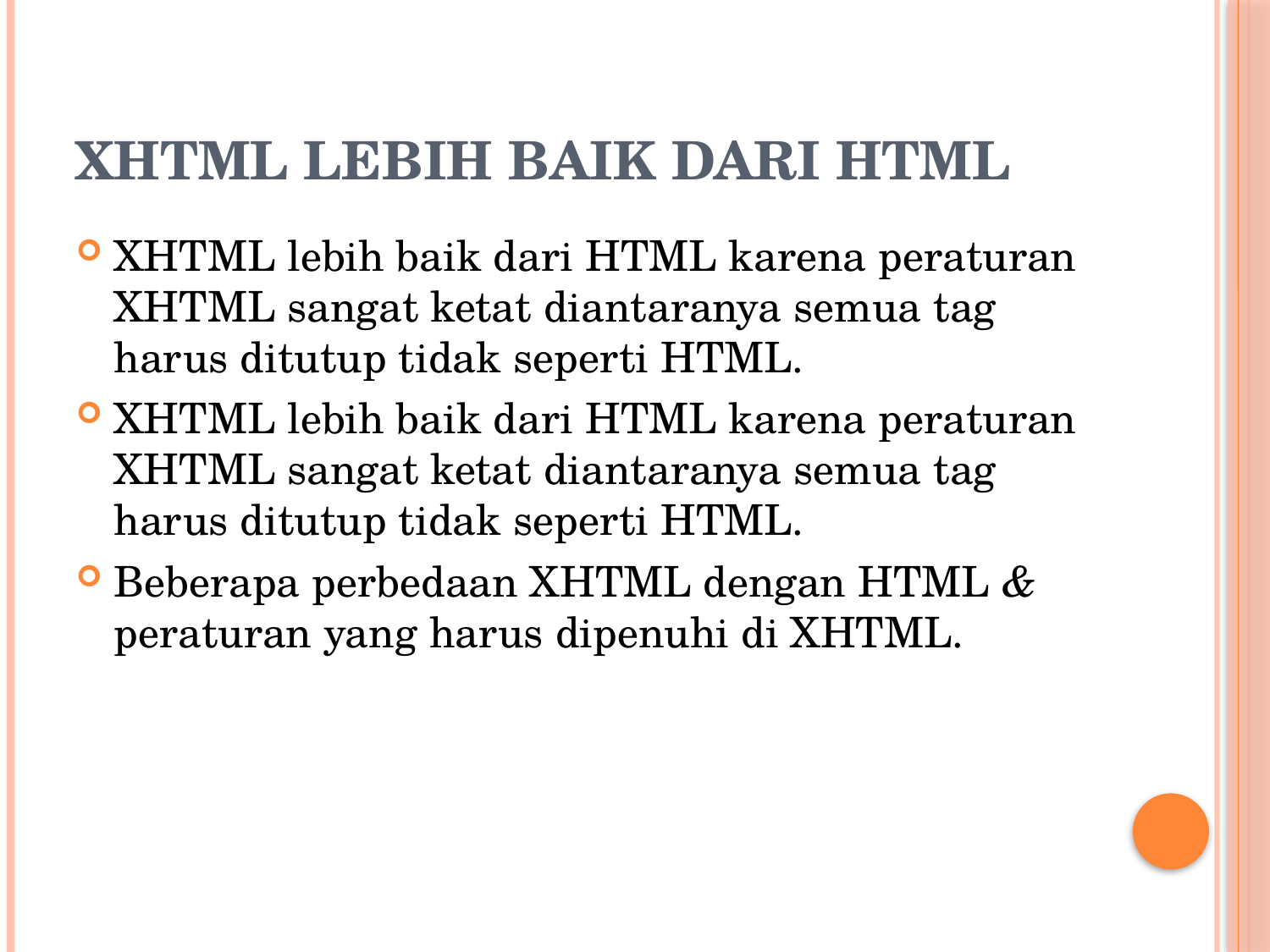

# XHTML Lebih Baik Dari HTML
XHTML lebih baik dari HTML karena peraturan XHTML sangat ketat diantaranya semua tag harus ditutup tidak seperti HTML.
XHTML lebih baik dari HTML karena peraturan XHTML sangat ketat diantaranya semua tag harus ditutup tidak seperti HTML.
Beberapa perbedaan XHTML dengan HTML & peraturan yang harus dipenuhi di XHTML.